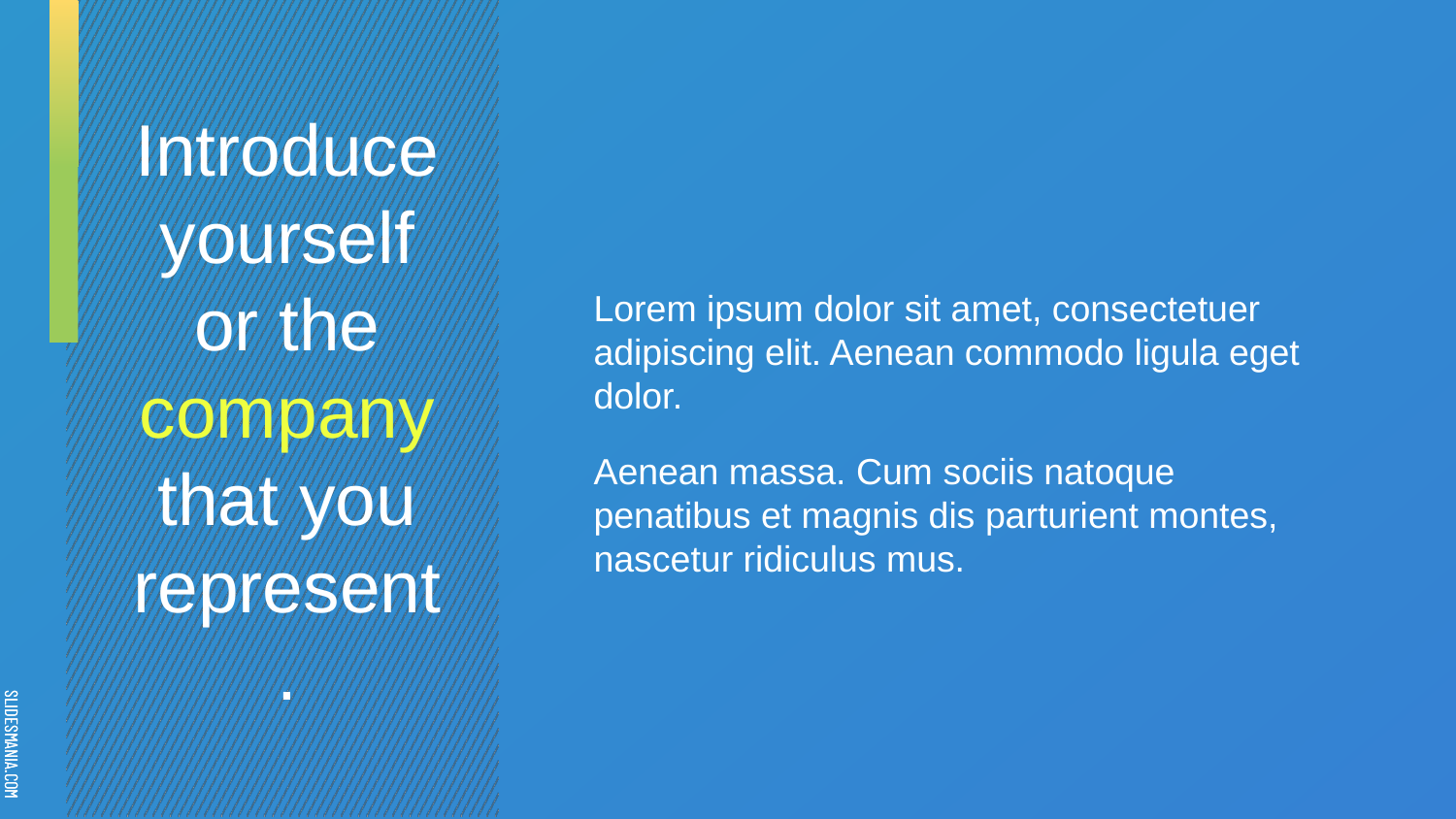

Lorem ipsum dolor sit amet, consectetuer adipiscing elit. Aenean commodo ligula eget dolor.
Aenean massa. Cum sociis natoque penatibus et magnis dis parturient montes, nascetur ridiculus mus.

# Introduce yourself or the company that you represent.